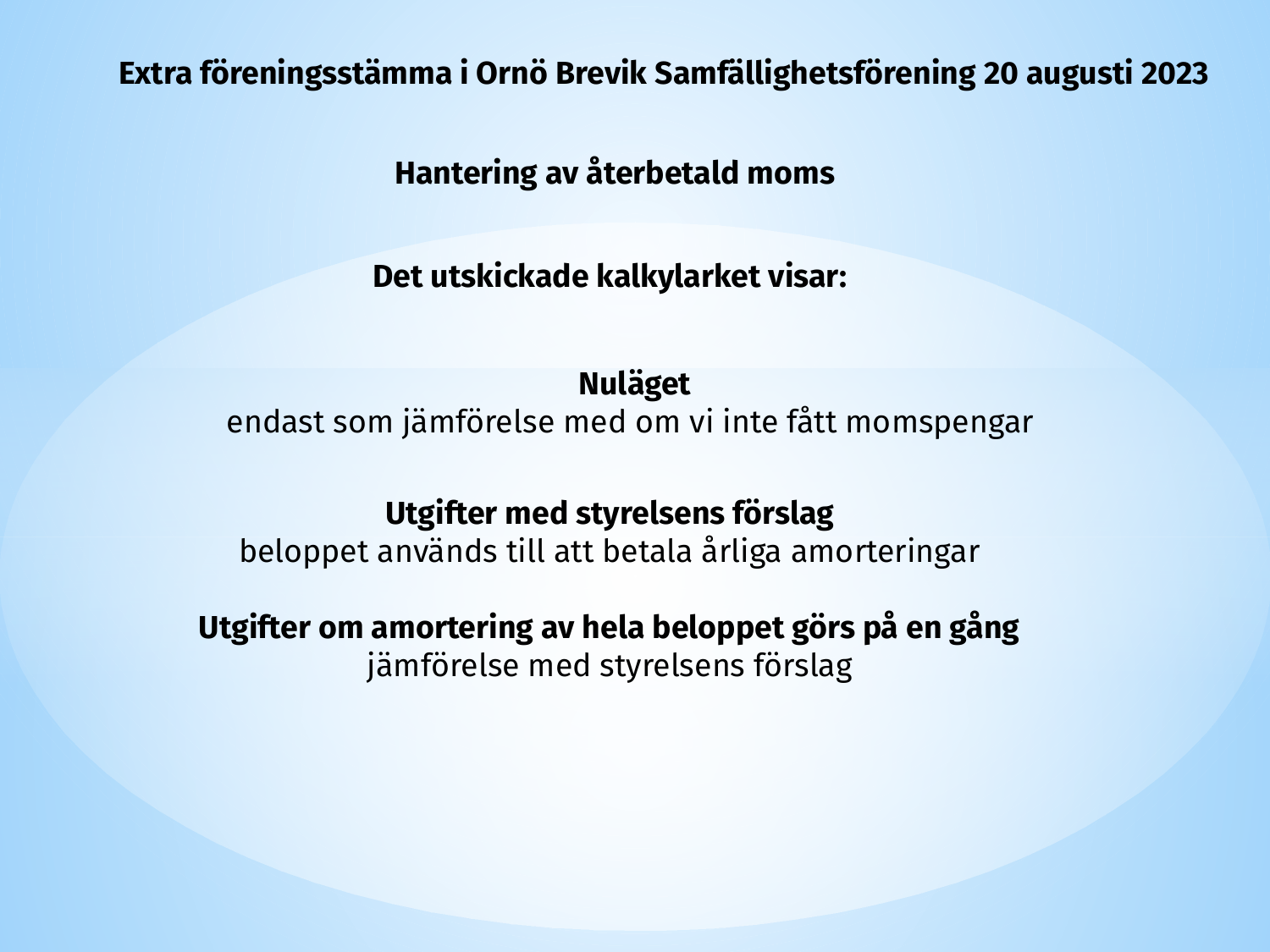

Extra föreningsstämma i Ornö Brevik Samfällighetsförening 20 augusti 2023
Hantering av återbetald moms

Det utskickade kalkylarket visar:
Nuläget
endast som jämförelse med om vi inte fått momspengar

Utgifter med styrelsens förslag
beloppet används till att betala årliga amorteringar

Utgifter om amortering av hela beloppet görs på en gång
jämförelse med styrelsens förslag